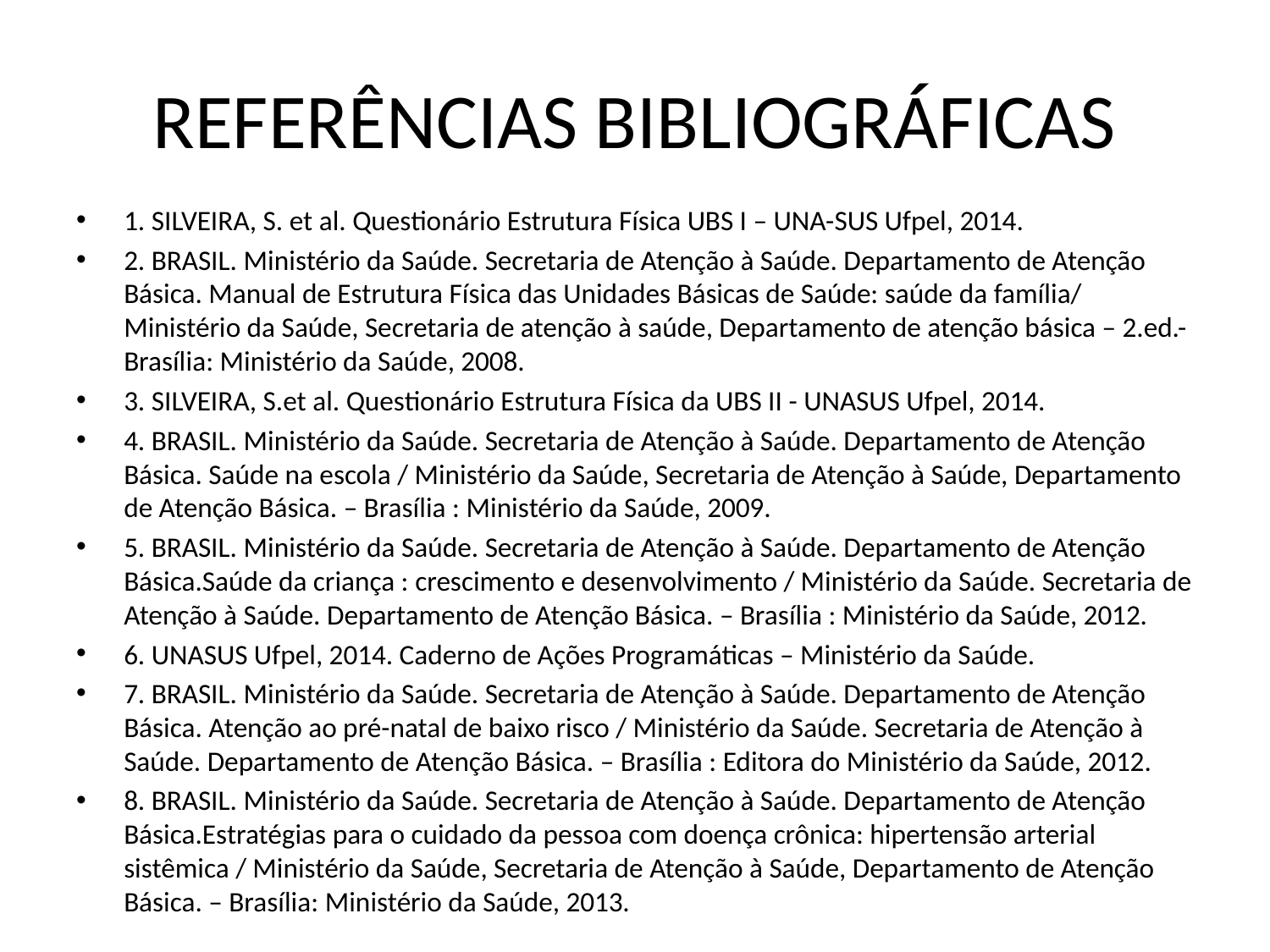

# REFERÊNCIAS BIBLIOGRÁFICAS
1. SILVEIRA, S. et al. Questionário Estrutura Física UBS I – UNA-SUS Ufpel, 2014.
2. BRASIL. Ministério da Saúde. Secretaria de Atenção à Saúde. Departamento de Atenção Básica. Manual de Estrutura Física das Unidades Básicas de Saúde: saúde da família/ Ministério da Saúde, Secretaria de atenção à saúde, Departamento de atenção básica – 2.ed.-Brasília: Ministério da Saúde, 2008.
3. SILVEIRA, S.et al. Questionário Estrutura Física da UBS II - UNASUS Ufpel, 2014.
4. BRASIL. Ministério da Saúde. Secretaria de Atenção à Saúde. Departamento de Atenção Básica. Saúde na escola / Ministério da Saúde, Secretaria de Atenção à Saúde, Departamento de Atenção Básica. – Brasília : Ministério da Saúde, 2009.
5. BRASIL. Ministério da Saúde. Secretaria de Atenção à Saúde. Departamento de Atenção Básica.Saúde da criança : crescimento e desenvolvimento / Ministério da Saúde. Secretaria de Atenção à Saúde. Departamento de Atenção Básica. – Brasília : Ministério da Saúde, 2012.
6. UNASUS Ufpel, 2014. Caderno de Ações Programáticas – Ministério da Saúde.
7. BRASIL. Ministério da Saúde. Secretaria de Atenção à Saúde. Departamento de Atenção Básica. Atenção ao pré-natal de baixo risco / Ministério da Saúde. Secretaria de Atenção à Saúde. Departamento de Atenção Básica. – Brasília : Editora do Ministério da Saúde, 2012.
8. BRASIL. Ministério da Saúde. Secretaria de Atenção à Saúde. Departamento de Atenção Básica.Estratégias para o cuidado da pessoa com doença crônica: hipertensão arterial sistêmica / Ministério da Saúde, Secretaria de Atenção à Saúde, Departamento de Atenção Básica. – Brasília: Ministério da Saúde, 2013.